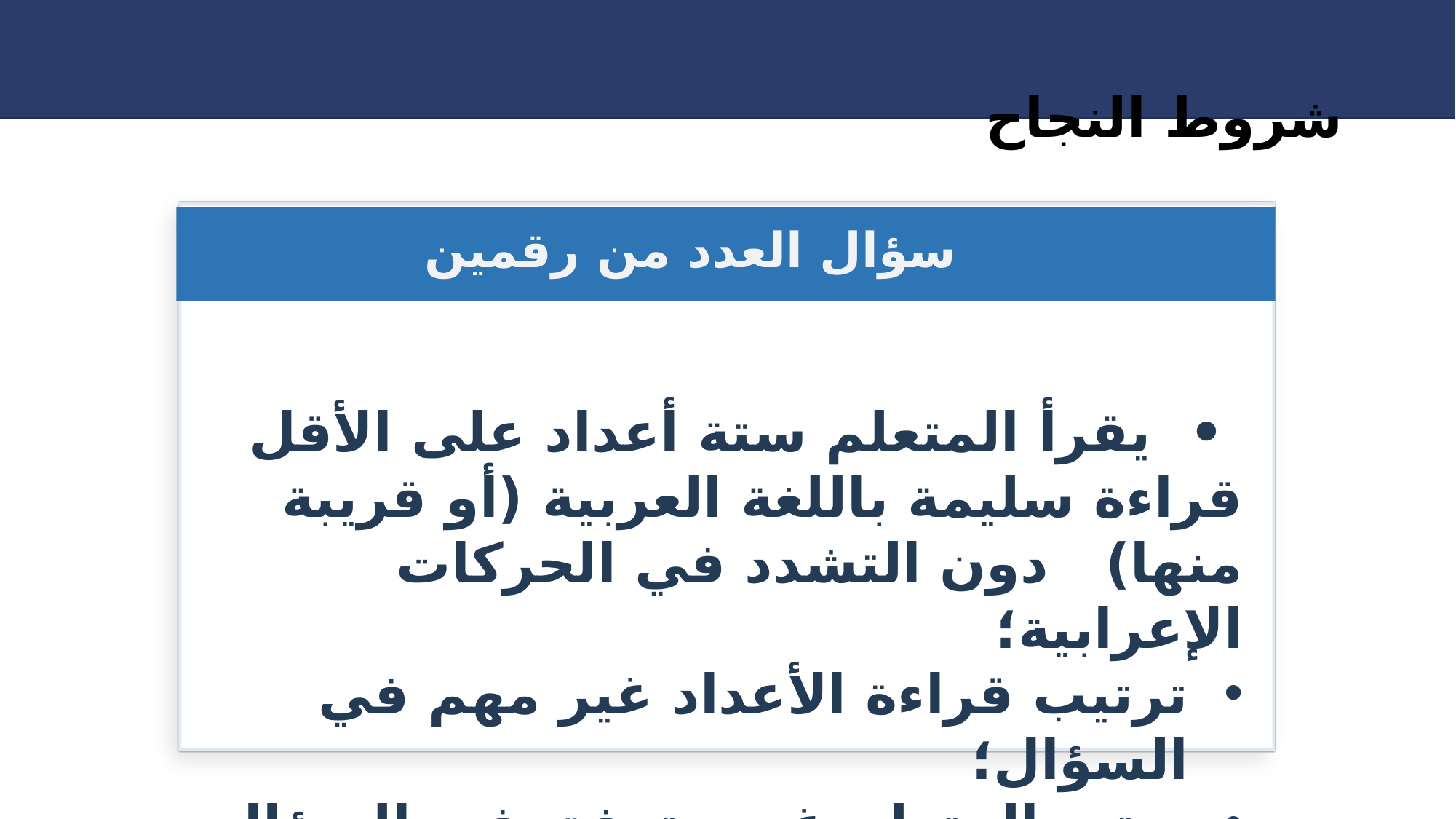

شروط النجاح

سؤال العدد من رقمين
 •  يقرأ المتعلم ستة أعداد على الأقل قراءة سليمة باللغة العربية (أو قريبة منها)   	دون التشدد في الحركات الإعرابية؛
ترتيب قراءة الأعداد غير مهم في السؤال؛
يعتبر المتعلم غير متوفق في السؤال إذا أخطأ قراءة ثلاثة أعداد فأكثر.